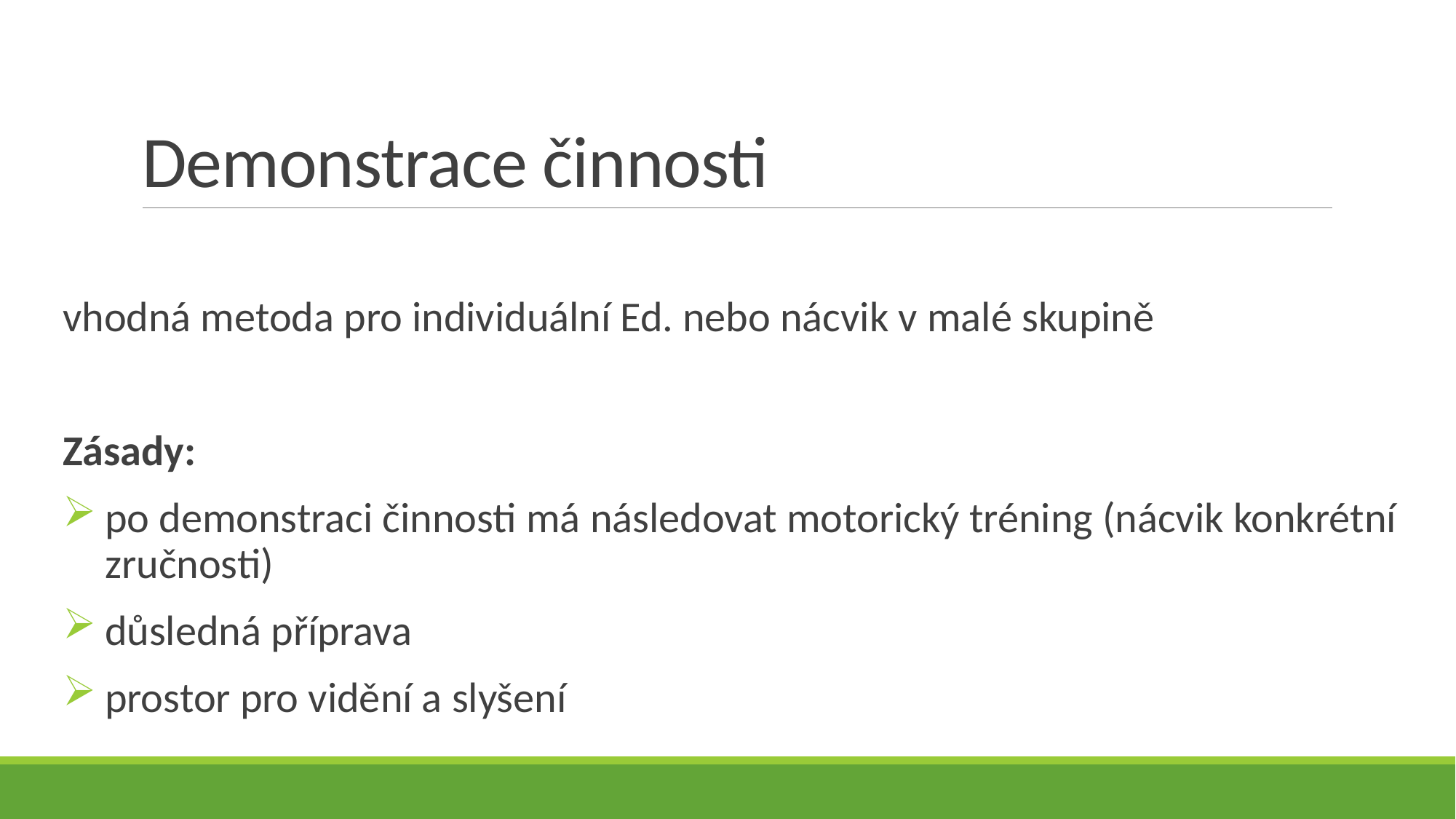

# Demonstrace činnosti

vhodná metoda pro individuální Ed. nebo nácvik v malé skupině

Zásady:
po demonstraci činnosti má následovat motorický tréning (nácvik konkrétní zručnosti)
důsledná příprava
prostor pro vidění a slyšení